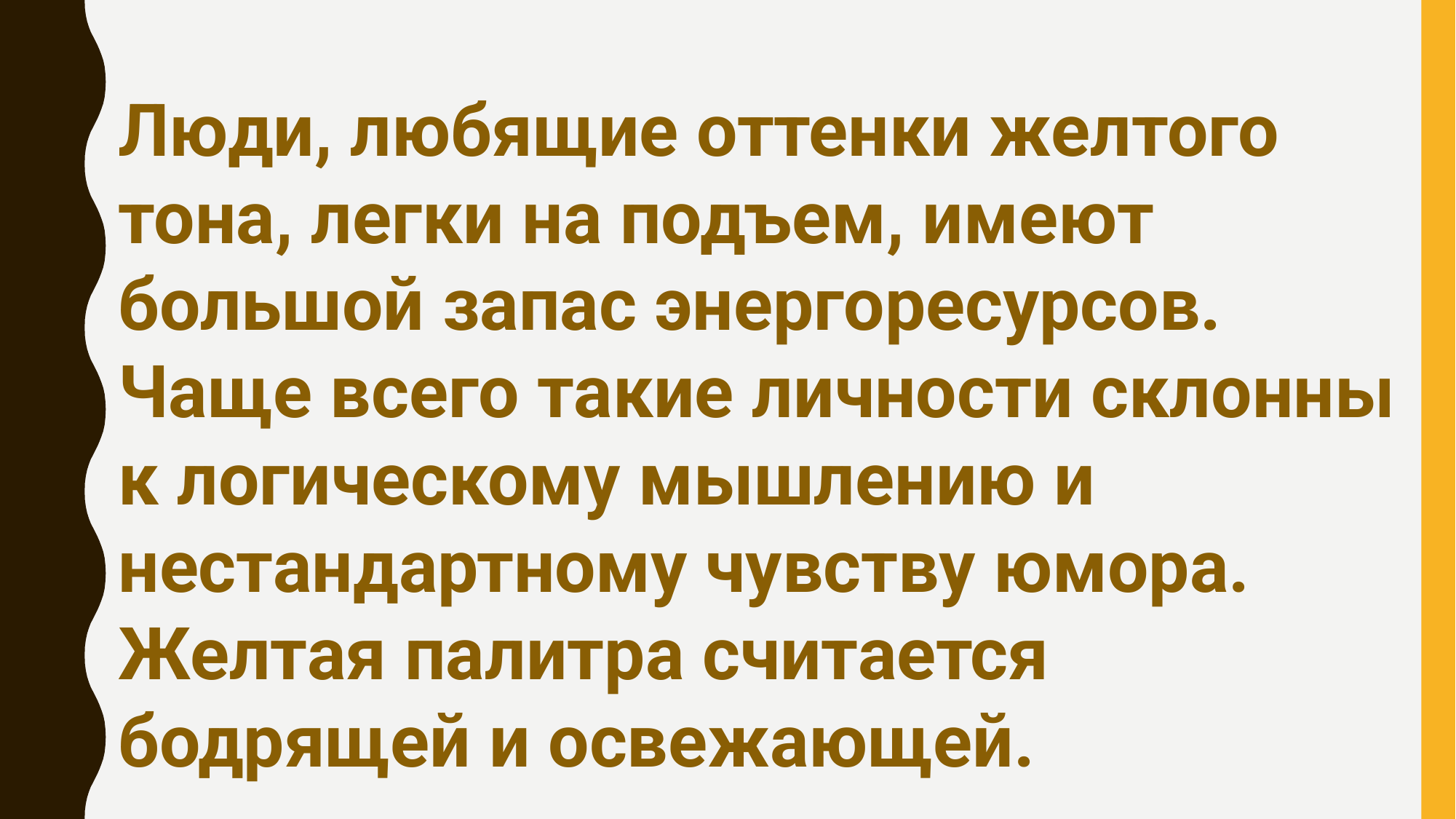

Люди, любящие оттенки желтого тона, легки на подъем, имеют большой запас энергоресурсов. Чаще всего такие личности склонны к логическому мышлению и нестандартному чувству юмора.
Желтая палитра считается бодрящей и освежающей.